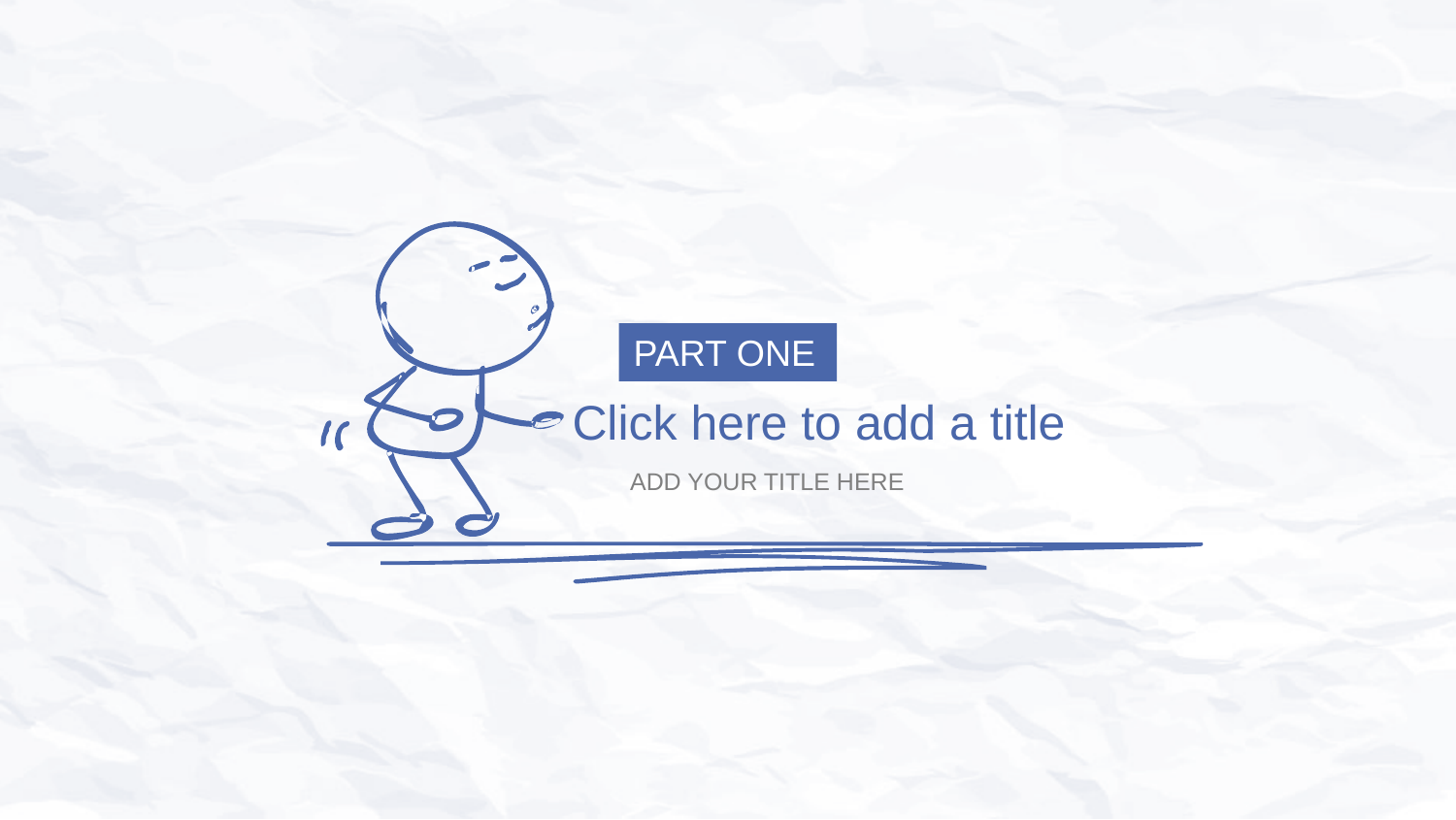

PART ONE
Click here to add a title
ADD YOUR TITLE HERE